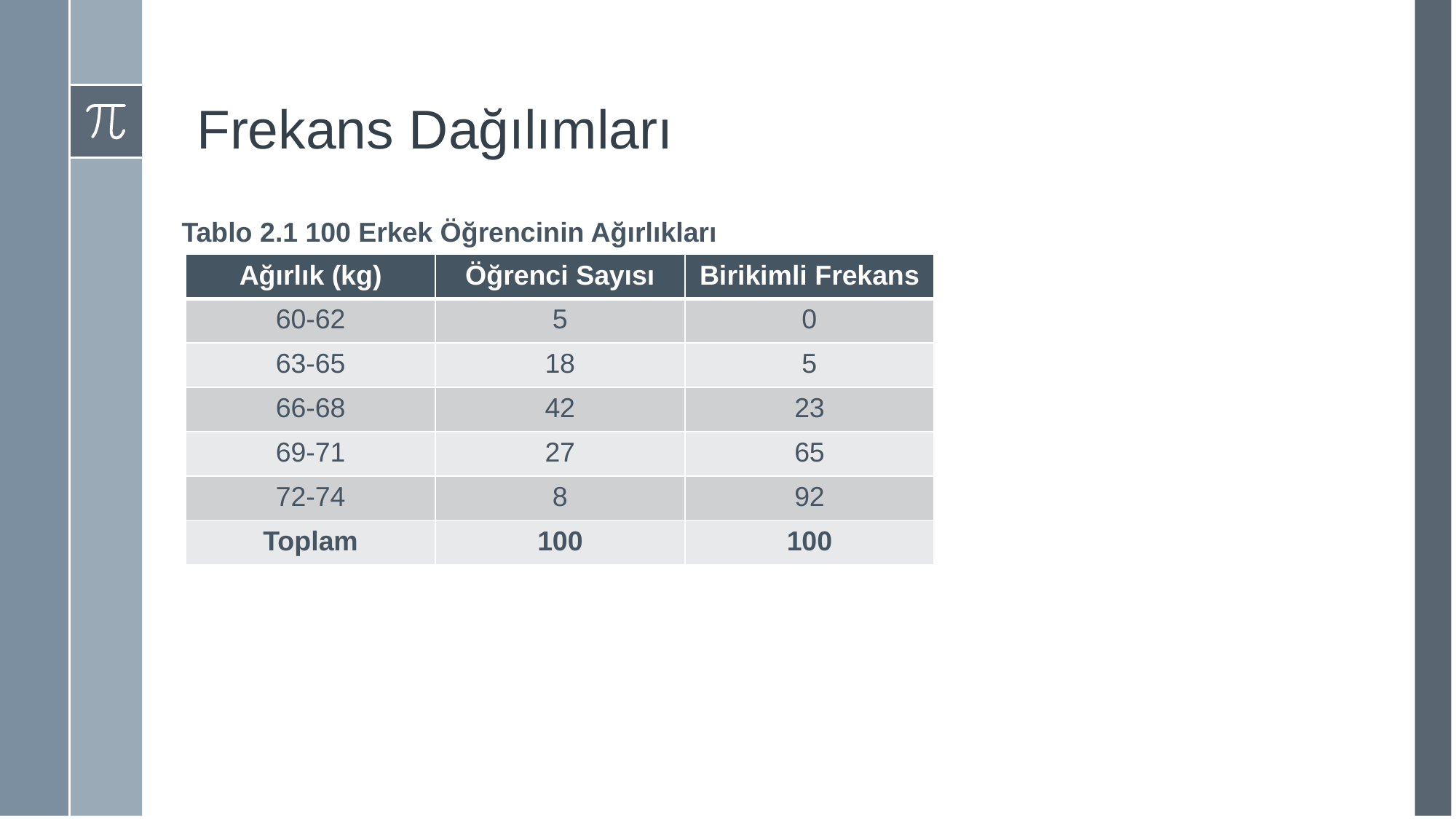

# Frekans Dağılımları
Tablo 2.1 100 Erkek Öğrencinin Ağırlıkları
| Ağırlık (kg) | Öğrenci Sayısı | Birikimli Frekans |
| --- | --- | --- |
| 60-62 | 5 | 0 |
| 63-65 | 18 | 5 |
| 66-68 | 42 | 23 |
| 69-71 | 27 | 65 |
| 72-74 | 8 | 92 |
| Toplam | 100 | 100 |